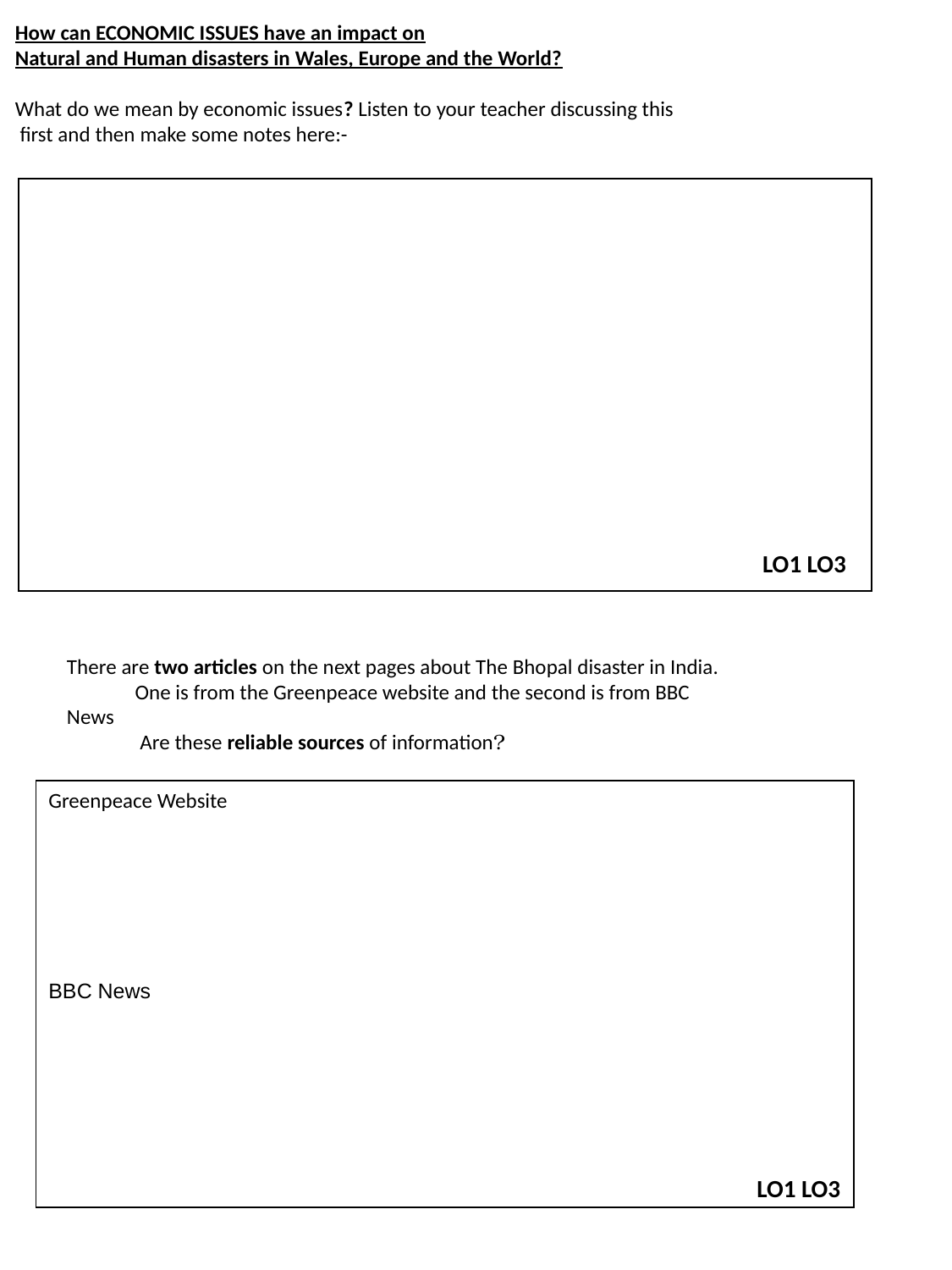

How can ECONOMIC ISSUES have an impact on
Natural and Human disasters in Wales, Europe and the World?

What do we mean by economic issues? Listen to your teacher discussing this
 first and then make some notes here:-

LO1 LO3

There are two articles on the next pages about The Bhopal disaster in India.
 One is from the Greenpeace website and the second is from BBC News
  Are these reliable sources of information?

Greenpeace Website

BBC News
LO1 LO3